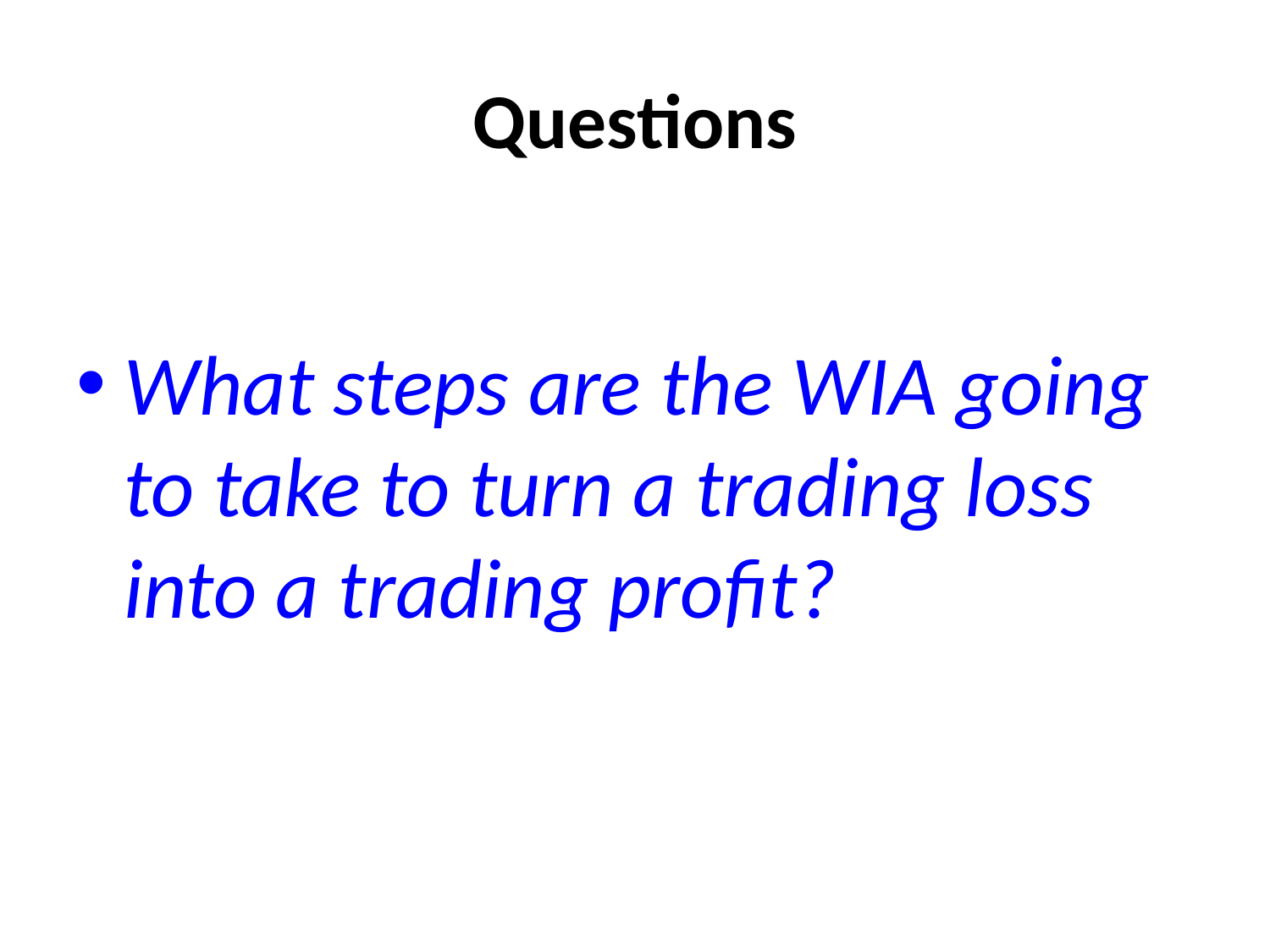

# Questions
What steps are the WIA going to take to turn a trading loss into a trading profit?